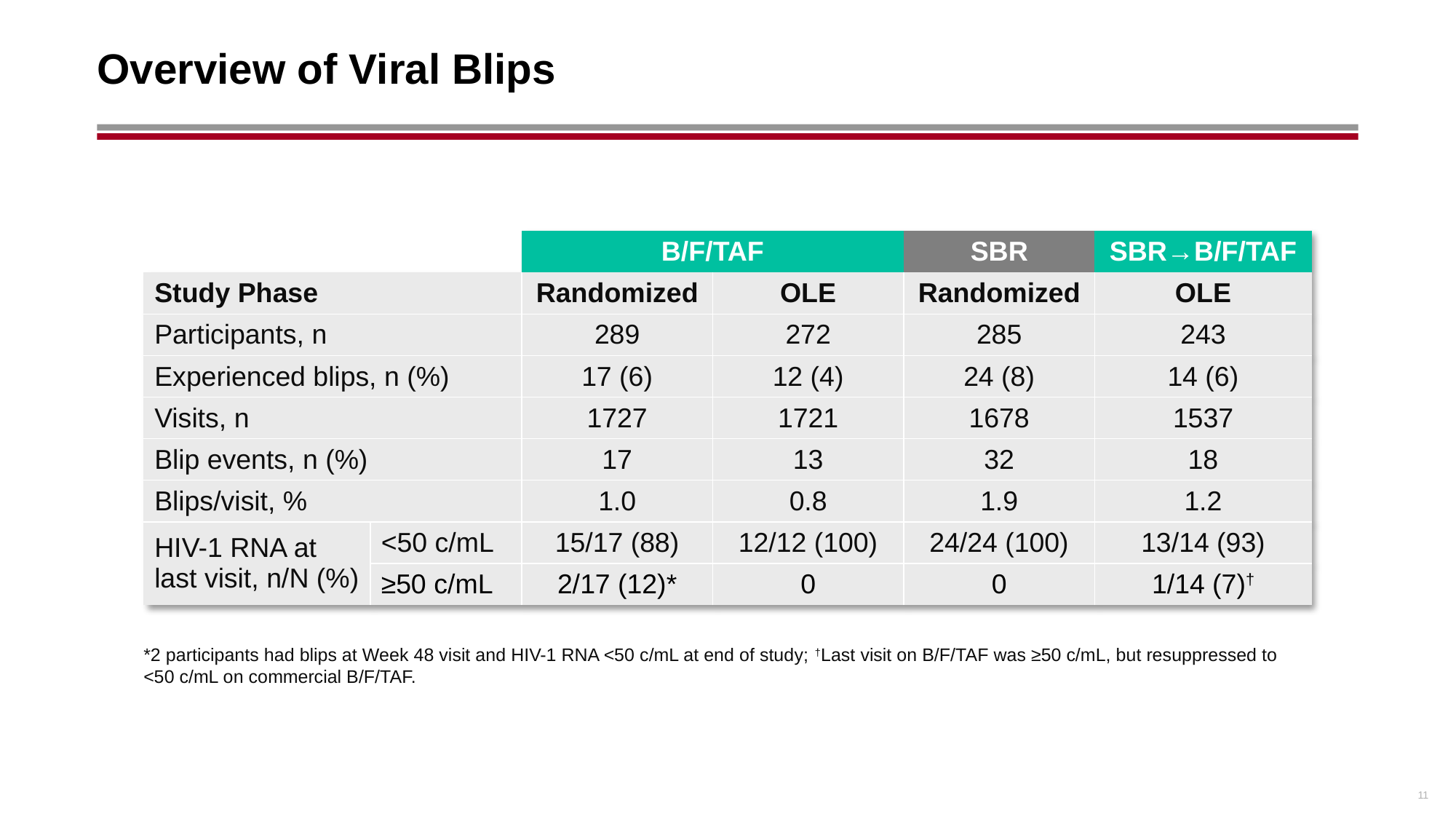

# Overview of Viral Blips
|  |  | B/F/TAF |  | SBR | SBR→B/F/TAF |
| --- | --- | --- | --- | --- | --- |
| Study Phase |  | Randomized | OLE | Randomized | OLE |
| Participants, n |  | 289 | 272 | 285 | 243 |
| Experienced blips, n (%) |  | 17 (6) | 12 (4) | 24 (8) | 14 (6) |
| Visits, n |  | 1727 | 1721 | 1678 | 1537 |
| Blip events, n (%) |  | 17 | 13 | 32 | 18 |
| Blips/visit, % |  | 1.0 | 0.8 | 1.9 | 1.2 |
| HIV-1 RNA at last visit, n/N (%) | <50 c/mL | 15/17 (88) | 12/12 (100) | 24/24 (100) | 13/14 (93) |
|  | ≥50 c/mL | 2/17 (12)\* | 0 | 0 | 1/14 (7)† |
*2 participants had blips at Week 48 visit and HIV-1 RNA <50 c/mL at end of study; †Last visit on B/F/TAF was ≥50 c/mL, but resuppressed to <50 c/mL on commercial B/F/TAF.
11